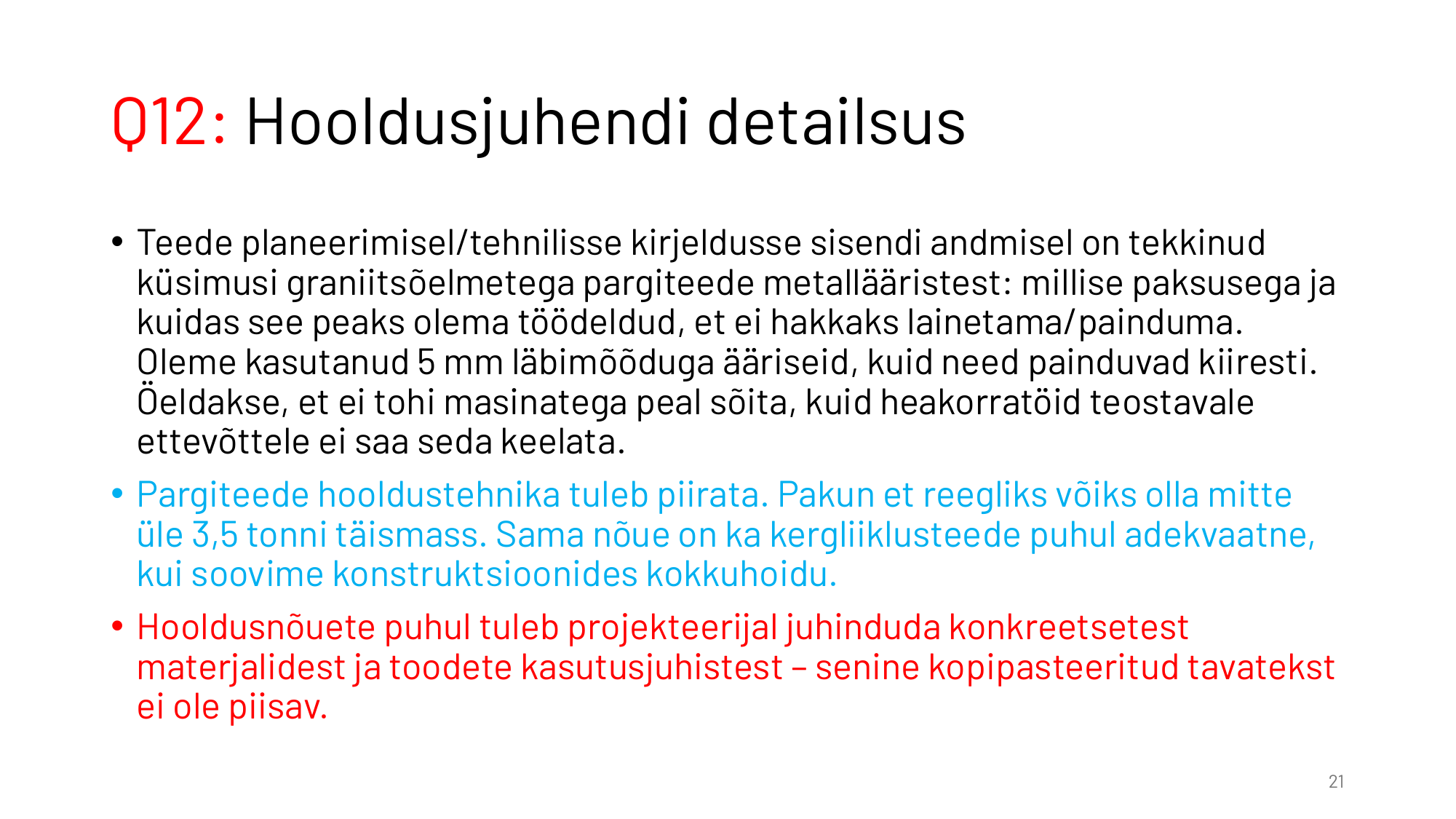

# Q12: Hooldusjuhendi detailsus
Teede planeerimisel/tehnilisse kirjeldusse sisendi andmisel on tekkinud küsimusi graniitsõelmetega pargiteede metallääristest: millise paksusega ja kuidas see peaks olema töödeldud, et ei hakkaks lainetama/painduma. Oleme kasutanud 5 mm läbimõõduga ääriseid, kuid need painduvad kiiresti. Öeldakse, et ei tohi masinatega peal sõita, kuid heakorratöid teostavale ettevõttele ei saa seda keelata.
Pargiteede hooldustehnika tuleb piirata. Pakun et reegliks võiks olla mitte üle 3,5 tonni täismass. Sama nõue on ka kergliiklusteede puhul adekvaatne, kui soovime konstruktsioonides kokkuhoidu.
Hooldusnõuete puhul tuleb projekteerijal juhinduda konkreetsetest materjalidest ja toodete kasutusjuhistest – senine kopipasteeritud tavatekst ei ole piisav.

21